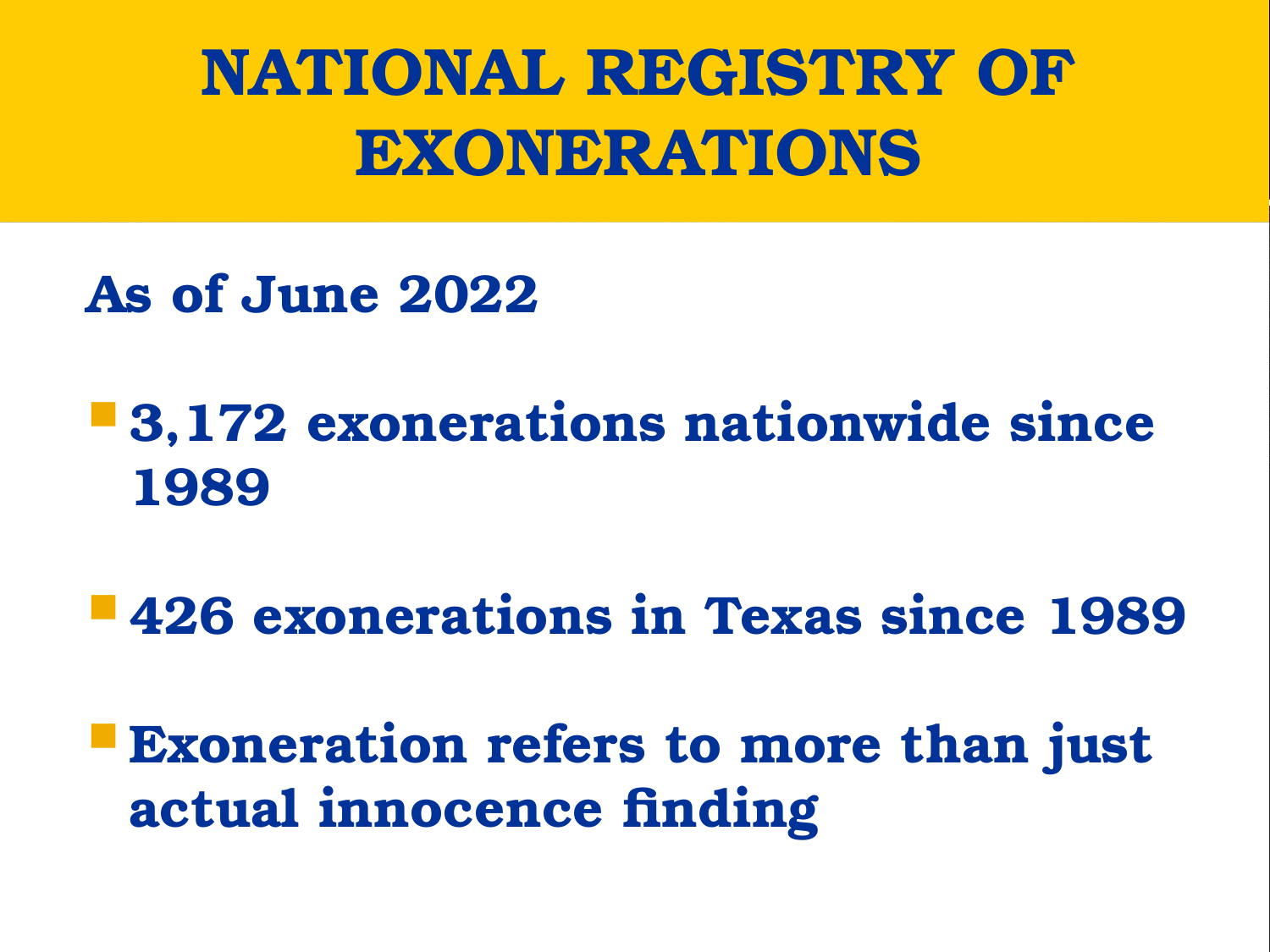

# NATIONAL REGISTRY OF EXONERATIONS
As of June 2022

3,172 exonerations nationwide since 1989

426 exonerations in Texas since 1989

Exoneration refers to more than just actual innocence finding